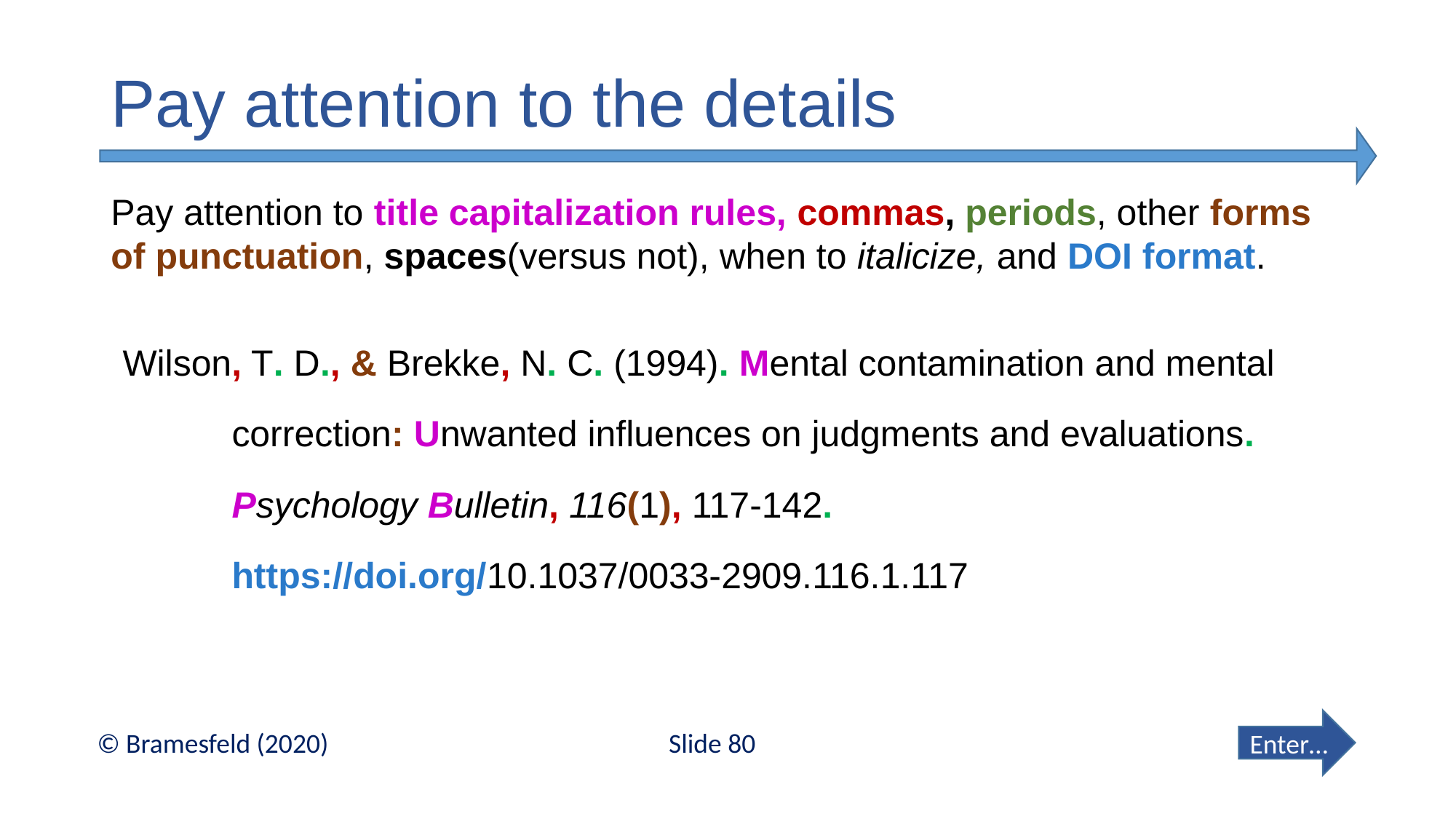

# Pay attention to the details
Pay attention to title capitalization rules, commas, periods, other forms of punctuation, spaces(versus not), when to italicize, and DOI format.
Wilson, T. D., & Brekke, N. C. (1994). Mental contamination and mental
	correction: Unwanted influences on judgments and evaluations.
	Psychology Bulletin, 116(1), 117-142.
	https://doi.org/10.1037/0033-2909.116.1.117